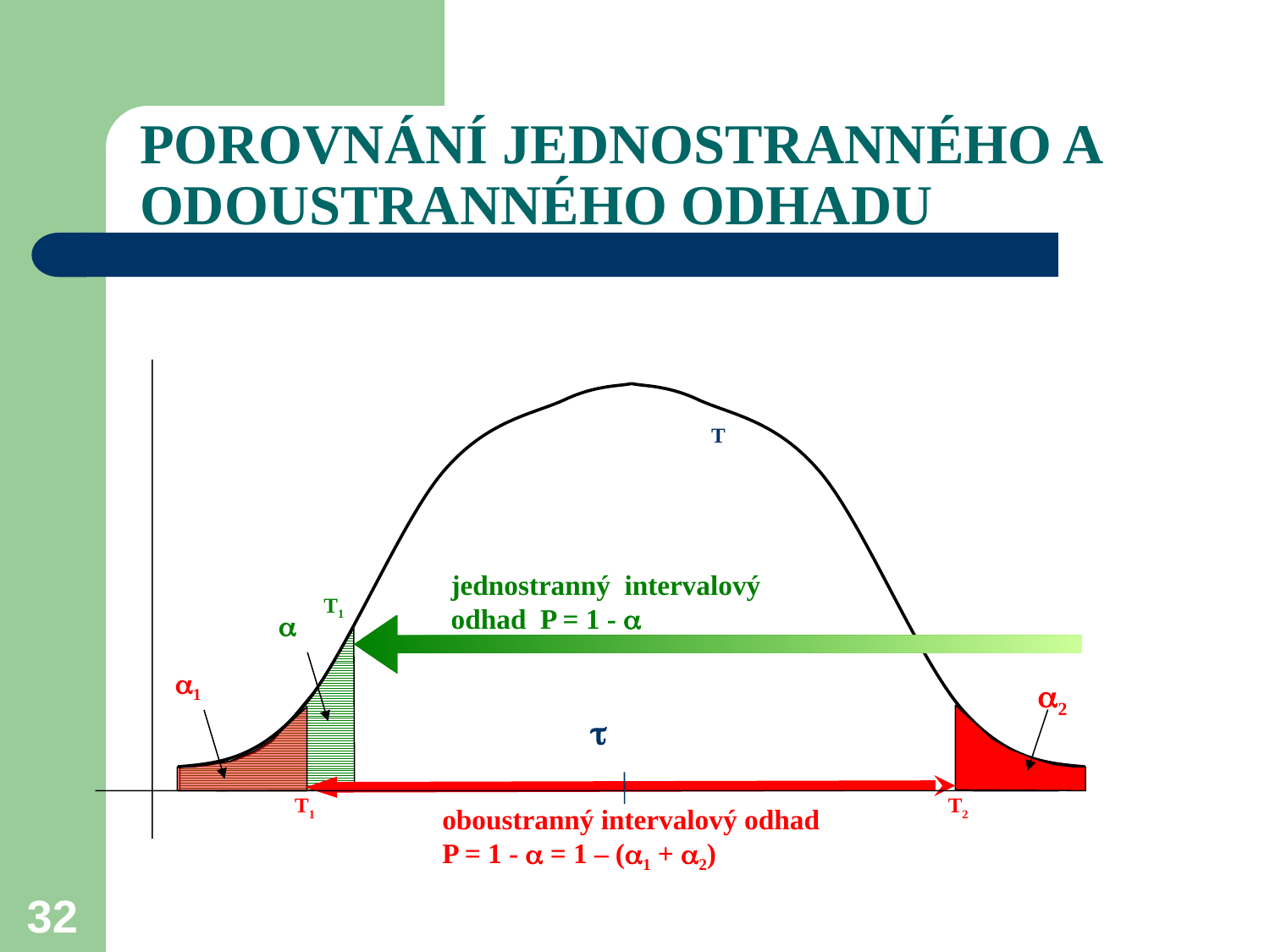

# POROVNÁNÍ JEDNOSTRANNÉHO A ODOUSTRANNÉHO ODHADU

T
jednostranný  intervalový odhad  P = 1 - α
T1
α

α1

α2
τ

T1
T2

oboustranný intervalový odhad
P = 1 - α = 1 – (α1 + α2)

32